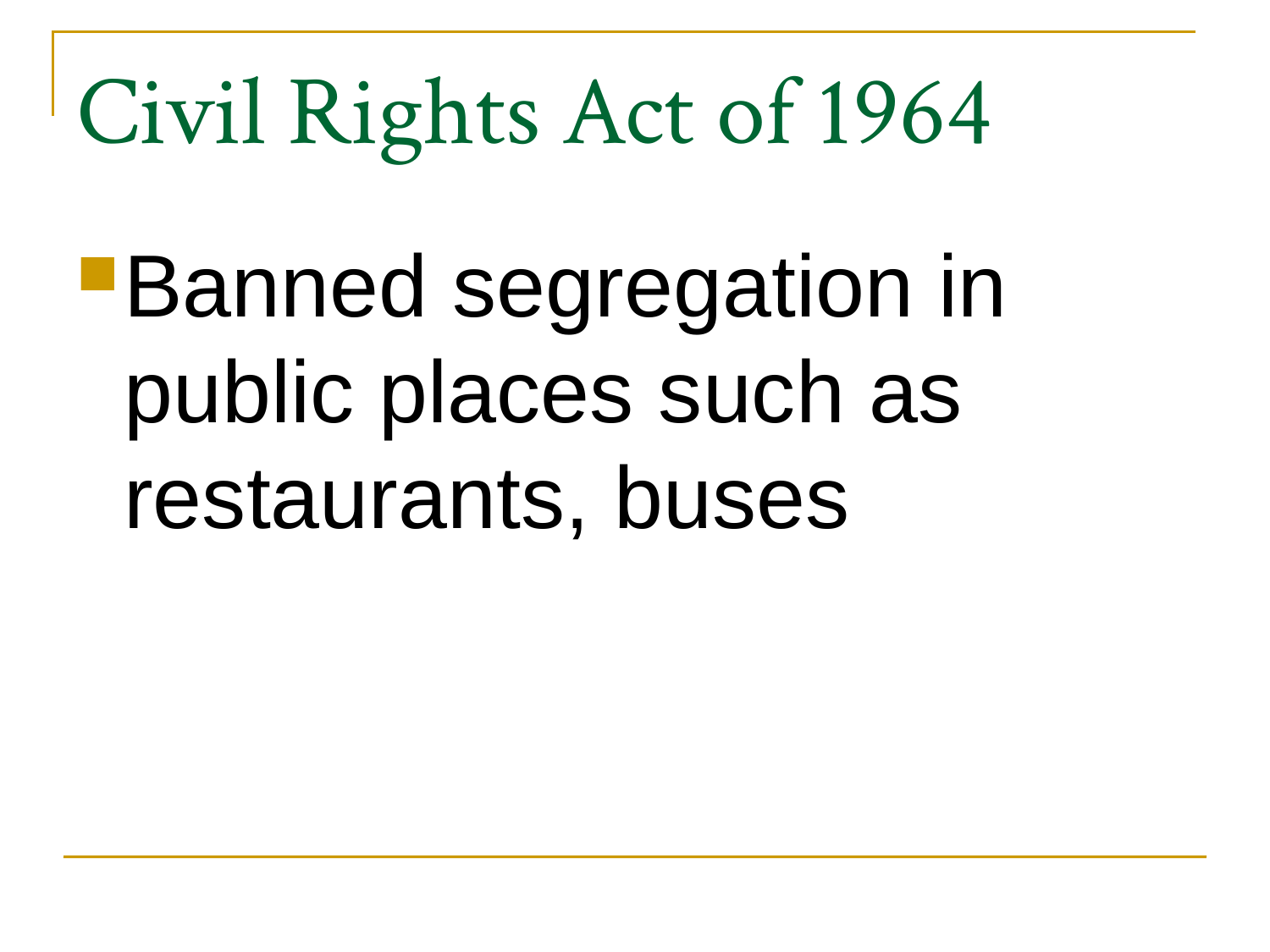

# Civil Rights Act of 1964
Banned segregation in public places such as restaurants, buses